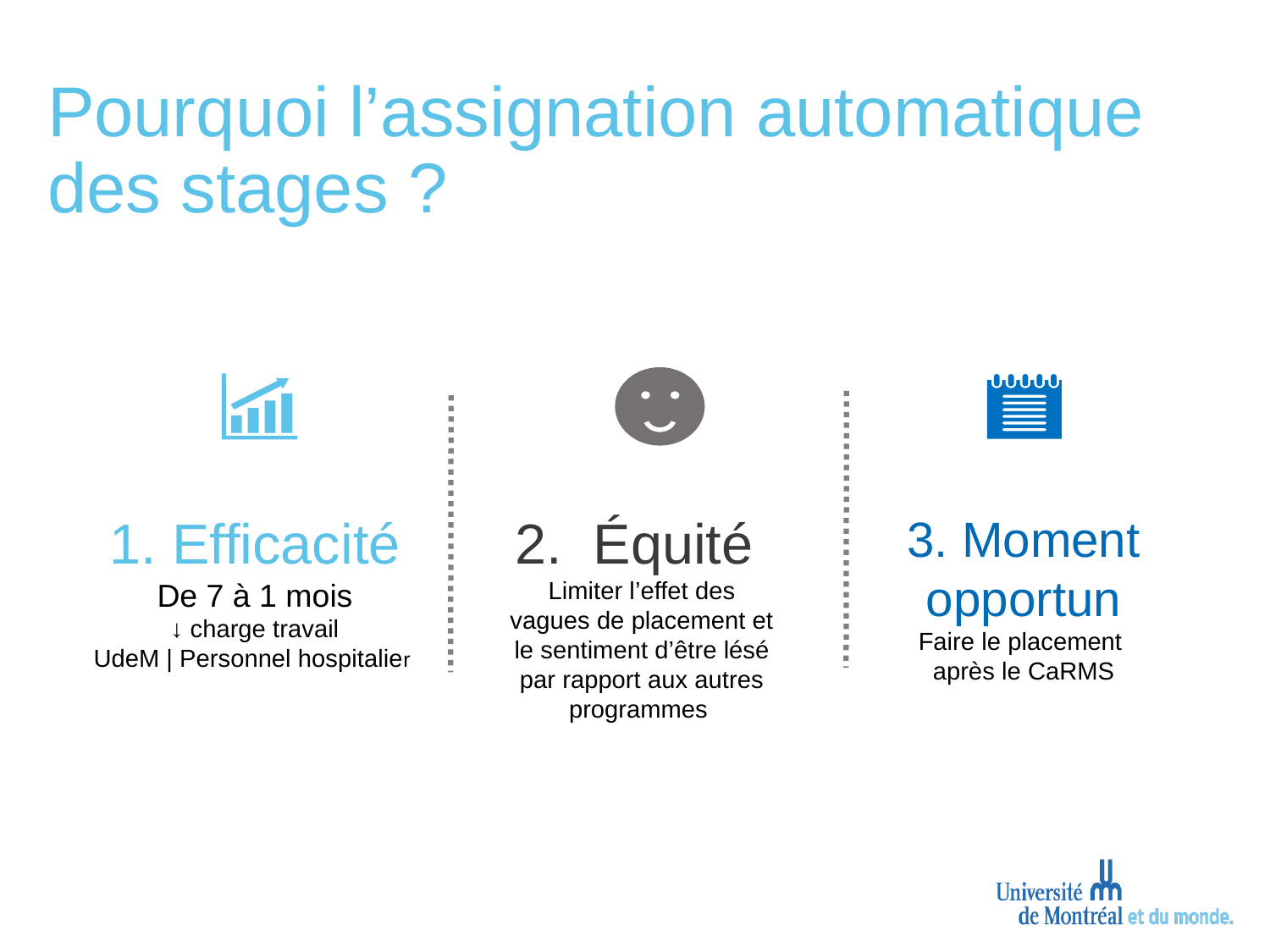

Pourquoi l’assignation automatique
des stages ?

1. Efficacité
De 7 à 1 mois
↓ charge travail
UdeM | Personnel hospitalier
2.  Équité
Limiter l’effet des vagues de placement et le sentiment d’être lésé par rapport aux autres programmes
3. Moment opportun
Faire le placement
après le CaRMS